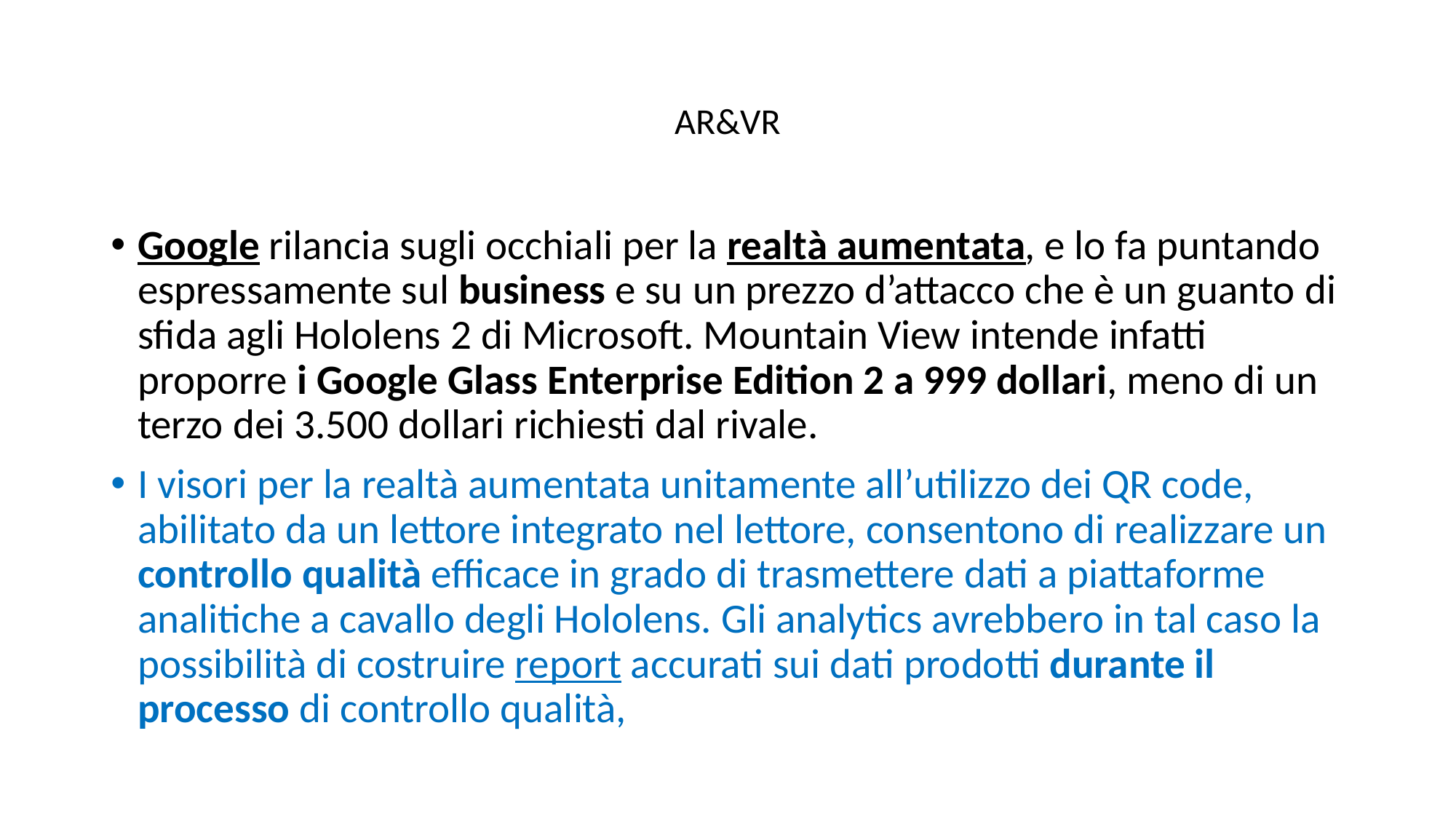

# AR&VR
Google rilancia sugli occhiali per la realtà aumentata, e lo fa puntando espressamente sul business e su un prezzo d’attacco che è un guanto di sfida agli Hololens 2 di Microsoft. Mountain View intende infatti proporre i Google Glass Enterprise Edition 2 a 999 dollari, meno di un terzo dei 3.500 dollari richiesti dal rivale.
I visori per la realtà aumentata unitamente all’utilizzo dei QR code,  abilitato da un lettore integrato nel lettore, consentono di realizzare un controllo qualità efficace in grado di trasmettere dati a piattaforme analitiche a cavallo degli Hololens. Gli analytics avrebbero in tal caso la possibilità di costruire report accurati sui dati prodotti durante il processo di controllo qualità,